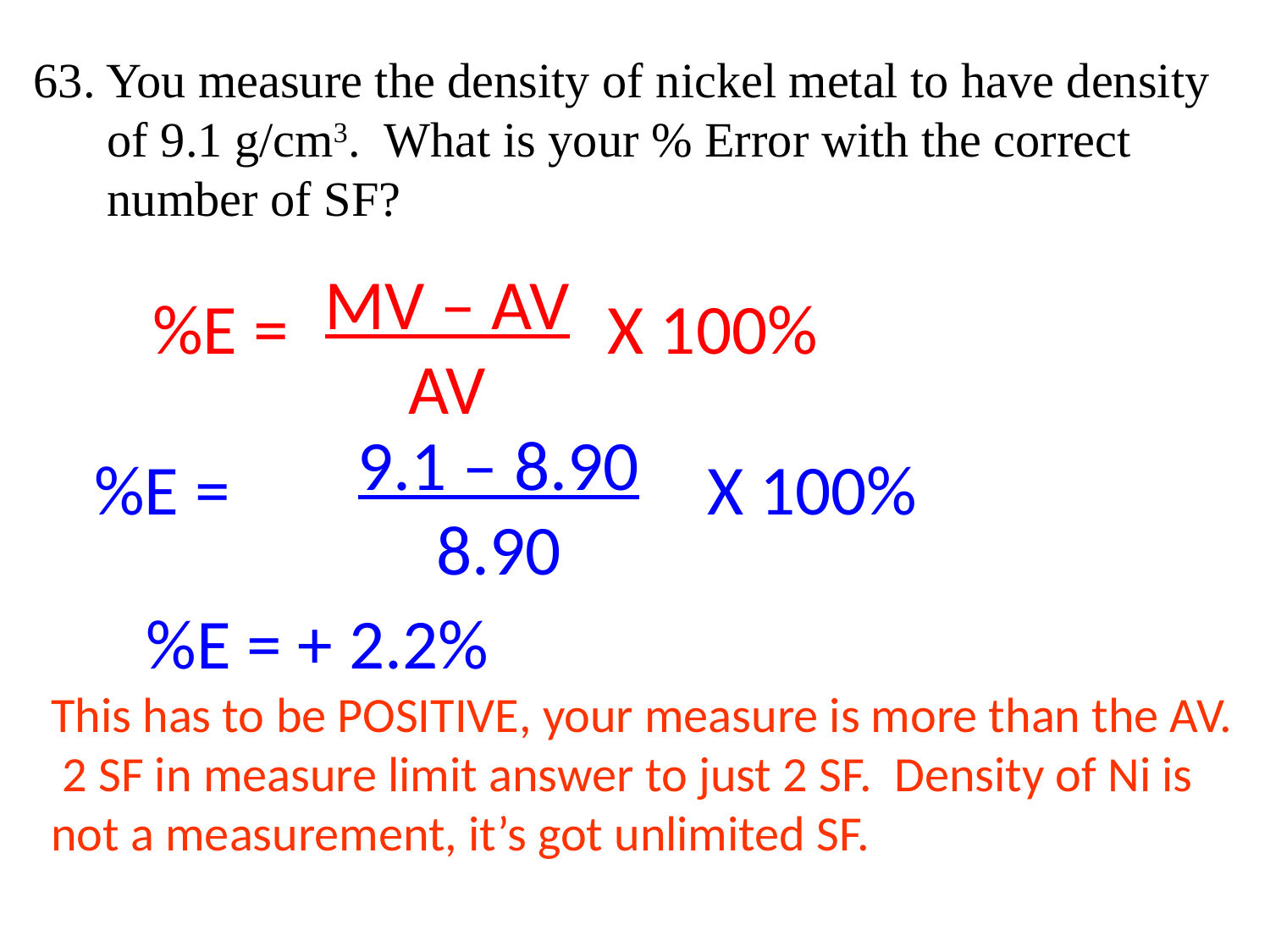

63. You measure the density of nickel metal to have density
      of 9.1 g/cm3.  What is your % Error with the correct
      number of SF?

MV – AV
AV

%E =
X 100%

9.1 – 8.90
8.90

%E =
X 100%
      %E = + 2.2%
This has to be POSITIVE, your measure is more than the AV.  2 SF in measure limit answer to just 2 SF.  Density of Ni is not a measurement, it’s got unlimited SF.